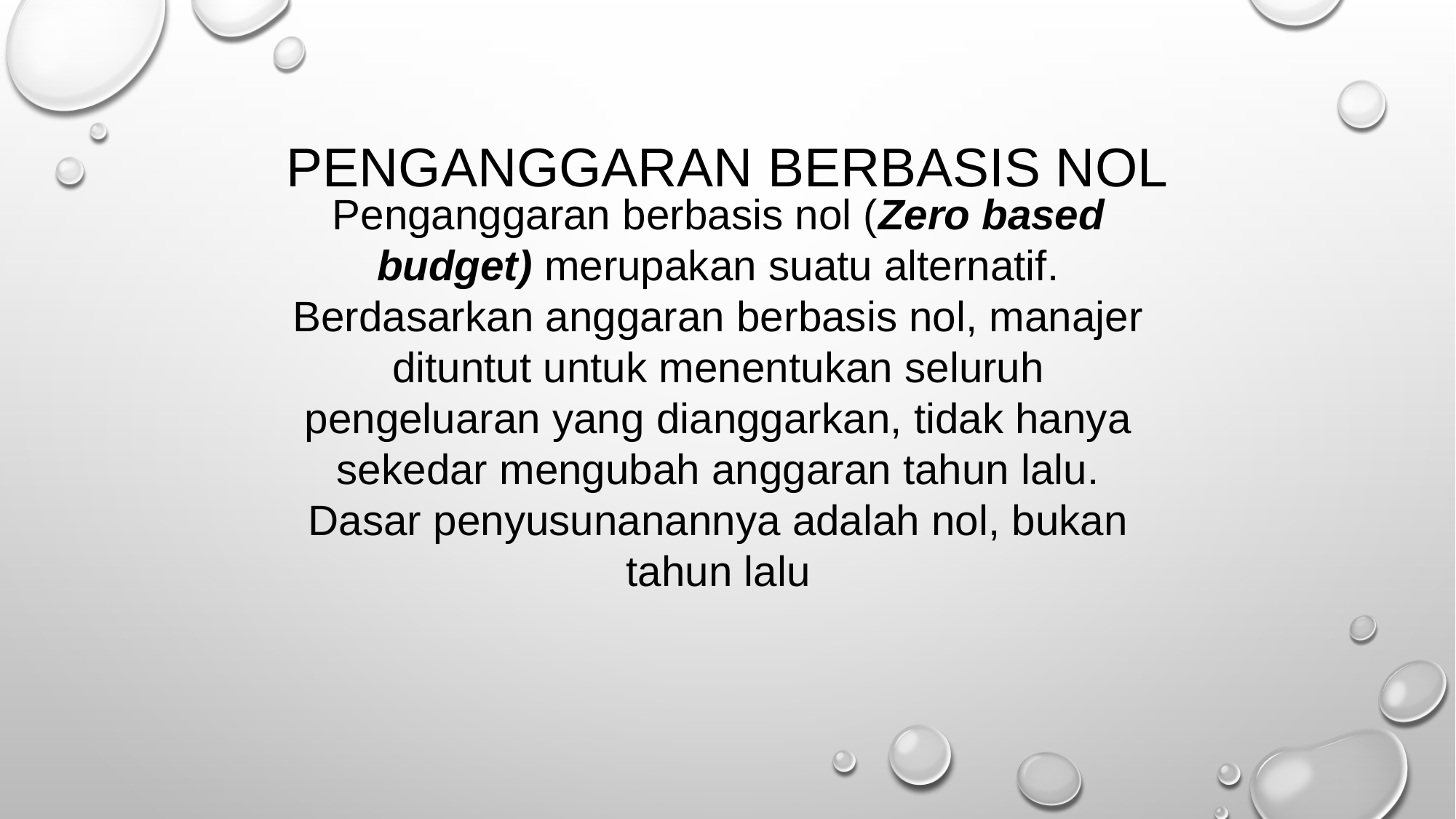

# Penganggaran Berbasis Nol
Penganggaran berbasis nol (Zero based budget) merupakan suatu alternatif. Berdasarkan anggaran berbasis nol, manajer dituntut untuk menentukan seluruh pengeluaran yang dianggarkan, tidak hanya sekedar mengubah anggaran tahun lalu. Dasar penyusunanannya adalah nol, bukan tahun lalu